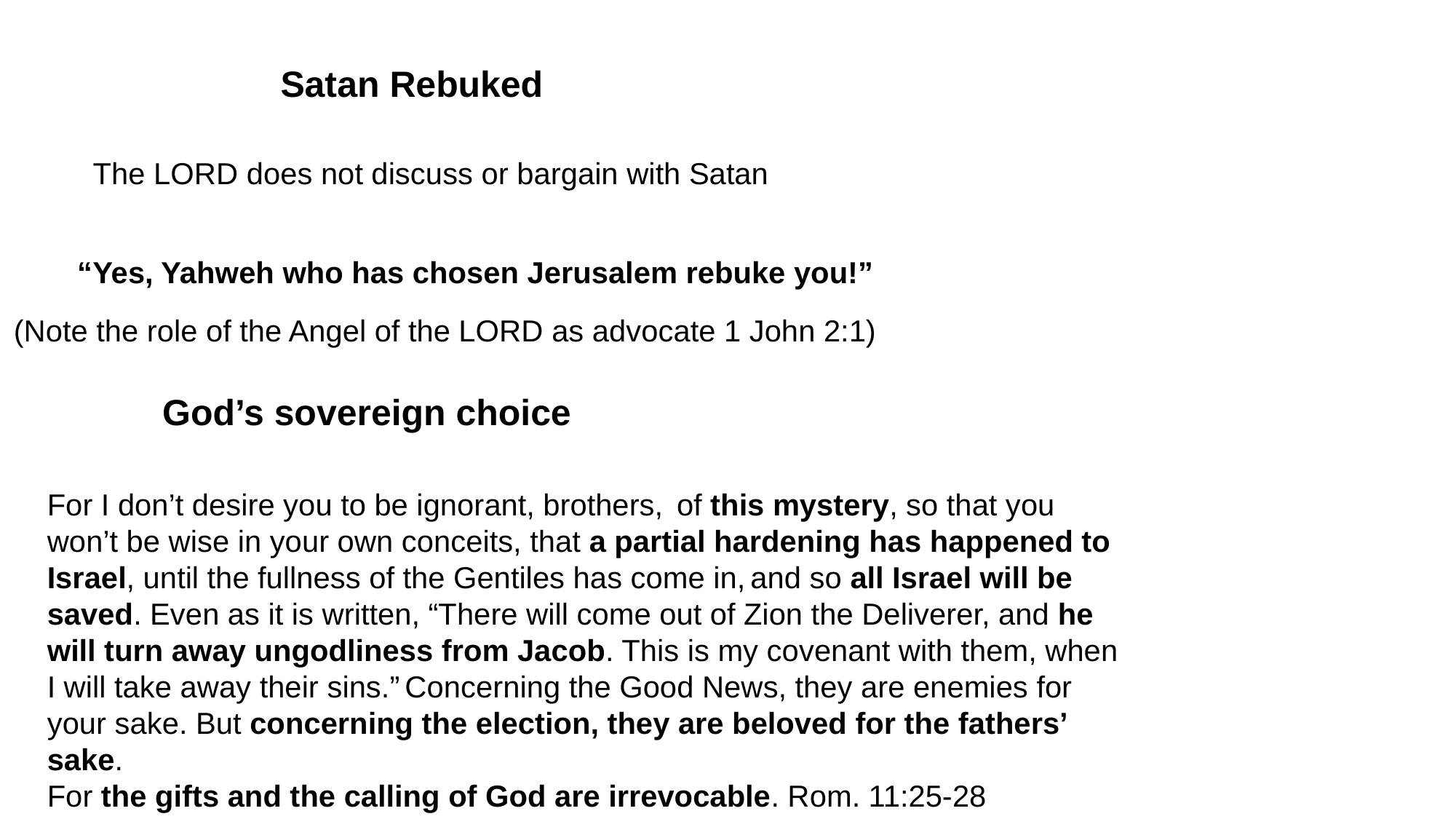

Satan Rebuked
The LORD does not discuss or bargain with Satan
“Yes, Yahweh who has chosen Jerusalem rebuke you!”

(Note the role of the Angel of the LORD as advocate 1 John 2:1)
God’s sovereign choice
For I don’t desire you to be ignorant, brothers,  of this mystery, so that you won’t be wise in your own conceits, that a partial hardening has happened to Israel, until the fullness of the Gentiles has come in, and so all Israel will be saved. Even as it is written, “There will come out of Zion the Deliverer, and he will turn away ungodliness from Jacob. This is my covenant with them, when I will take away their sins.” Concerning the Good News, they are enemies for your sake. But concerning the election, they are beloved for the fathers’ sake.
For the gifts and the calling of God are irrevocable. Rom. 11:25-28